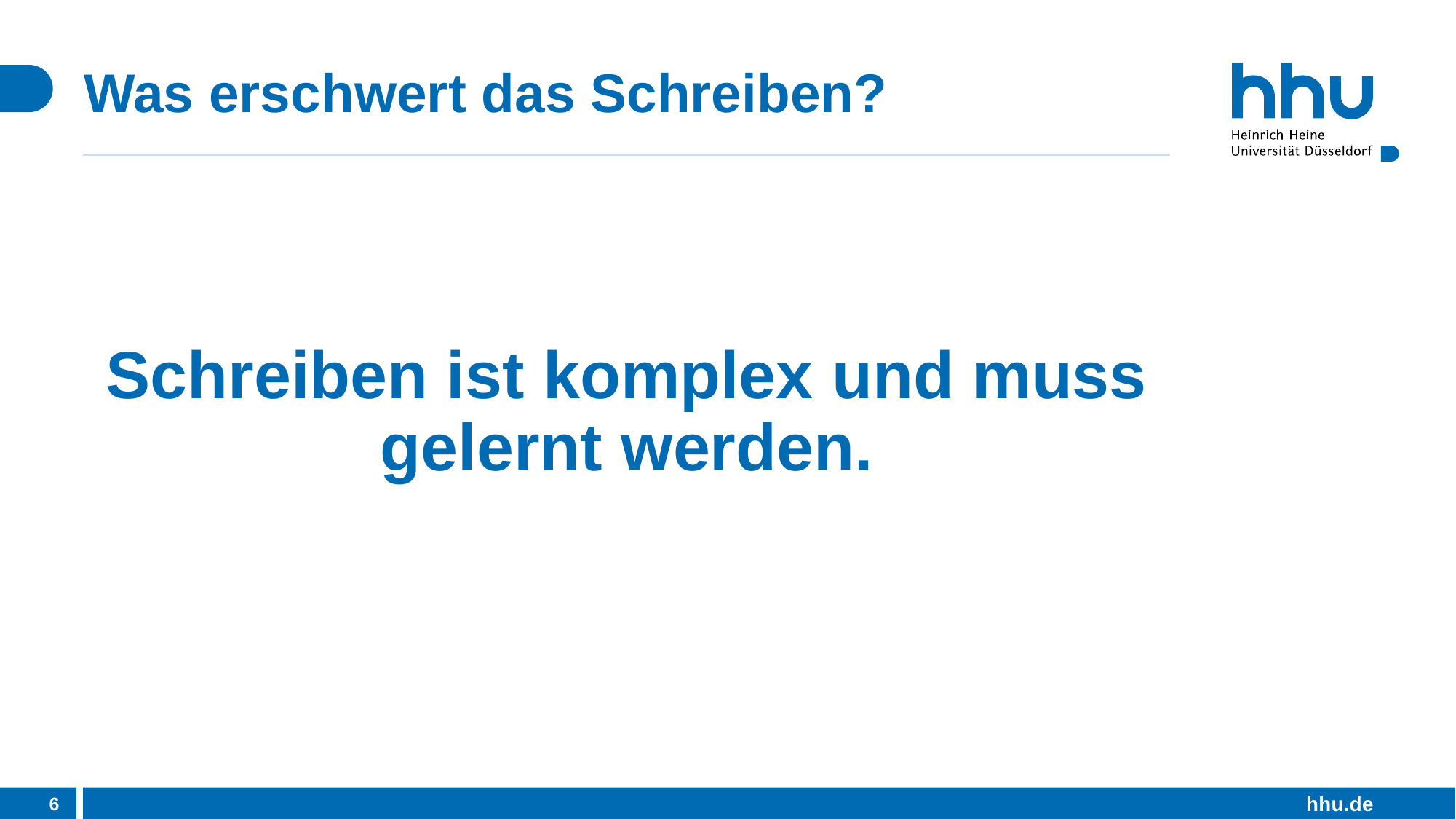

# Was erschwert das Schreiben?
Schreiben ist komplex und muss gelernt werden.
6